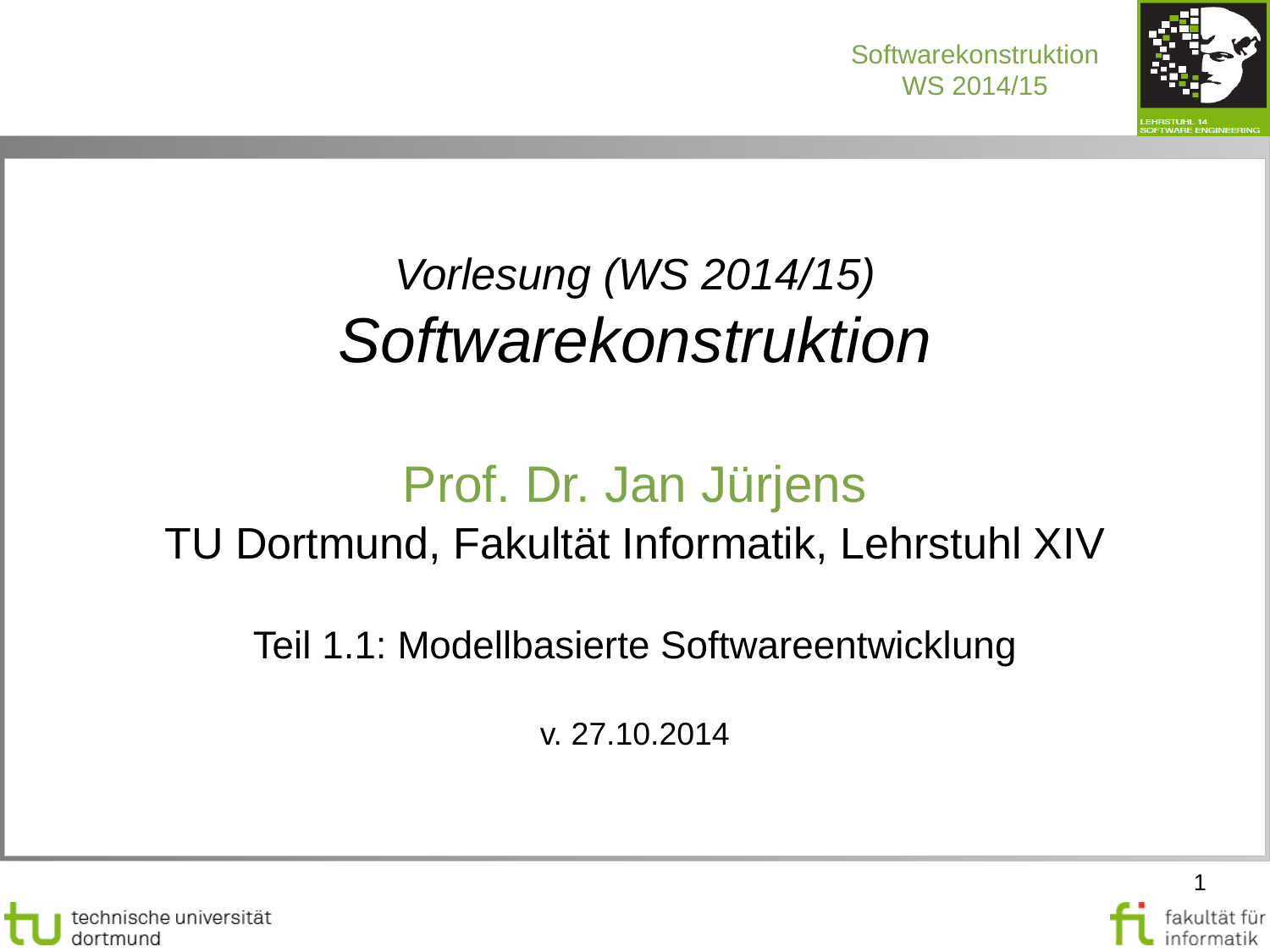

Vorlesung (WS 2014/15)
Softwarekonstruktion

Prof. Dr. Jan Jürjens
TU Dortmund, Fakultät Informatik, Lehrstuhl XIV

Teil 1.1: Modellbasierte Softwareentwicklung

v. 27.10.2014
1